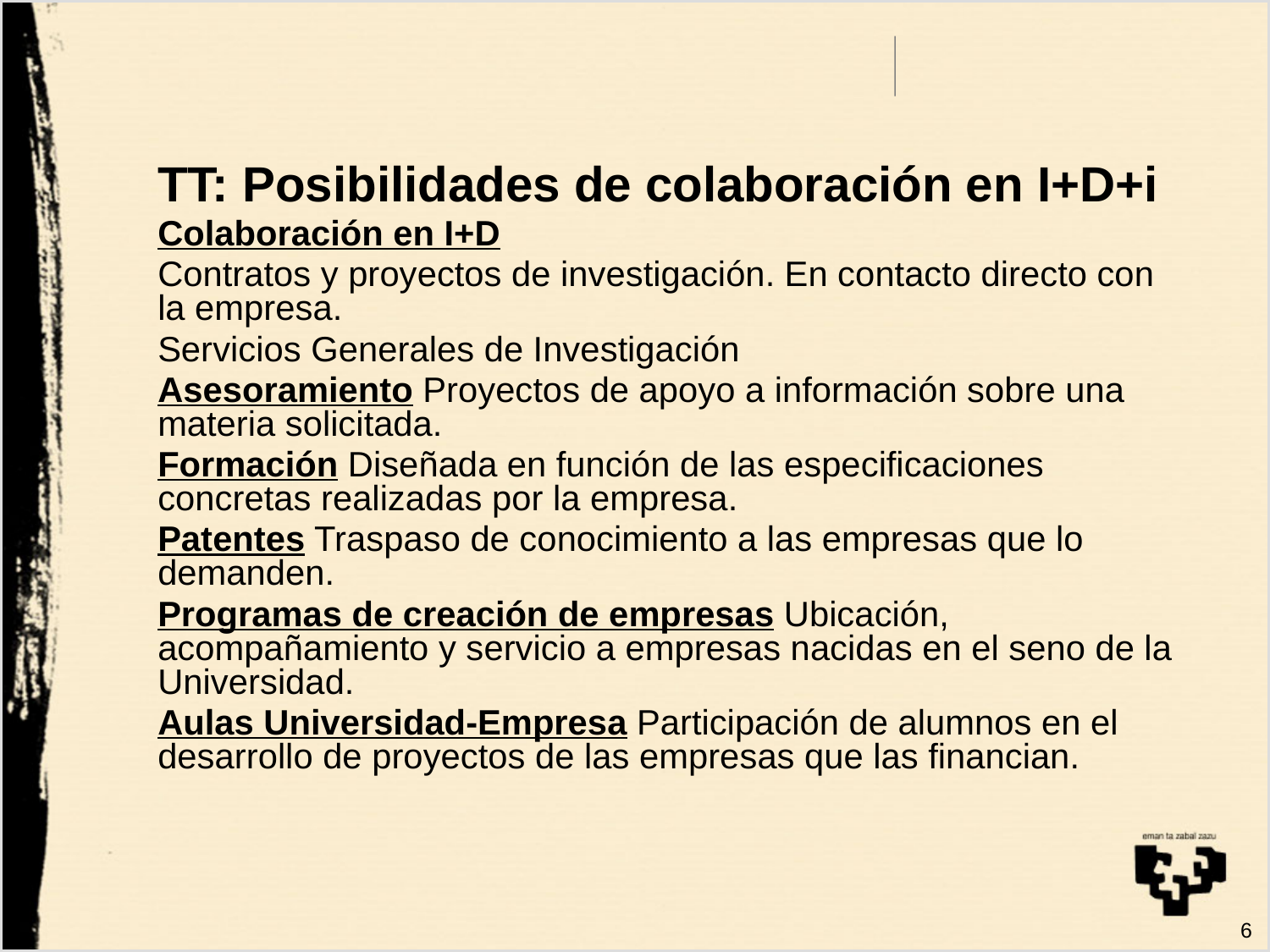

#
TT: Posibilidades de colaboración en I+D+i
Colaboración en I+D
Contratos y proyectos de investigación. En contacto directo con la empresa.
Servicios Generales de Investigación
Asesoramiento Proyectos de apoyo a información sobre una materia solicitada.
Formación Diseñada en función de las especificaciones concretas realizadas por la empresa.
Patentes Traspaso de conocimiento a las empresas que lo demanden.
Programas de creación de empresas Ubicación, acompañamiento y servicio a empresas nacidas en el seno de la Universidad.
Aulas Universidad-Empresa Participación de alumnos en el desarrollo de proyectos de las empresas que las financian.

6